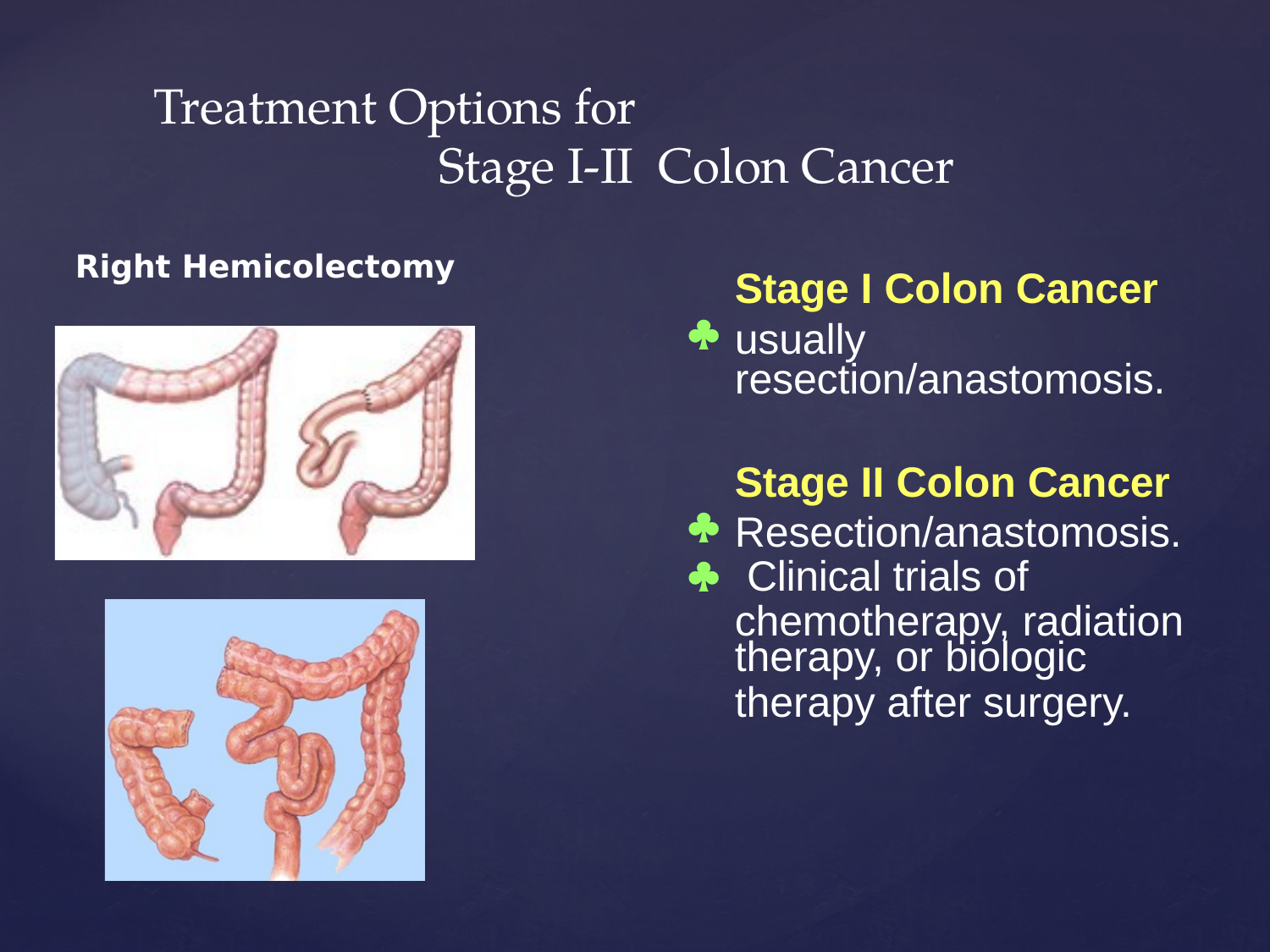

# Treatment Options for Stage I-II  Colon Cancer
Right Hemicolectomy
Stage I Colon Cancer
usually  resection/anastomosis.
♣

Stage II Colon Cancer
Resection/anastomosis.  Clinical trials of  chemotherapy, radiation
therapy, or biologic
therapy after surgery.
♣
♣